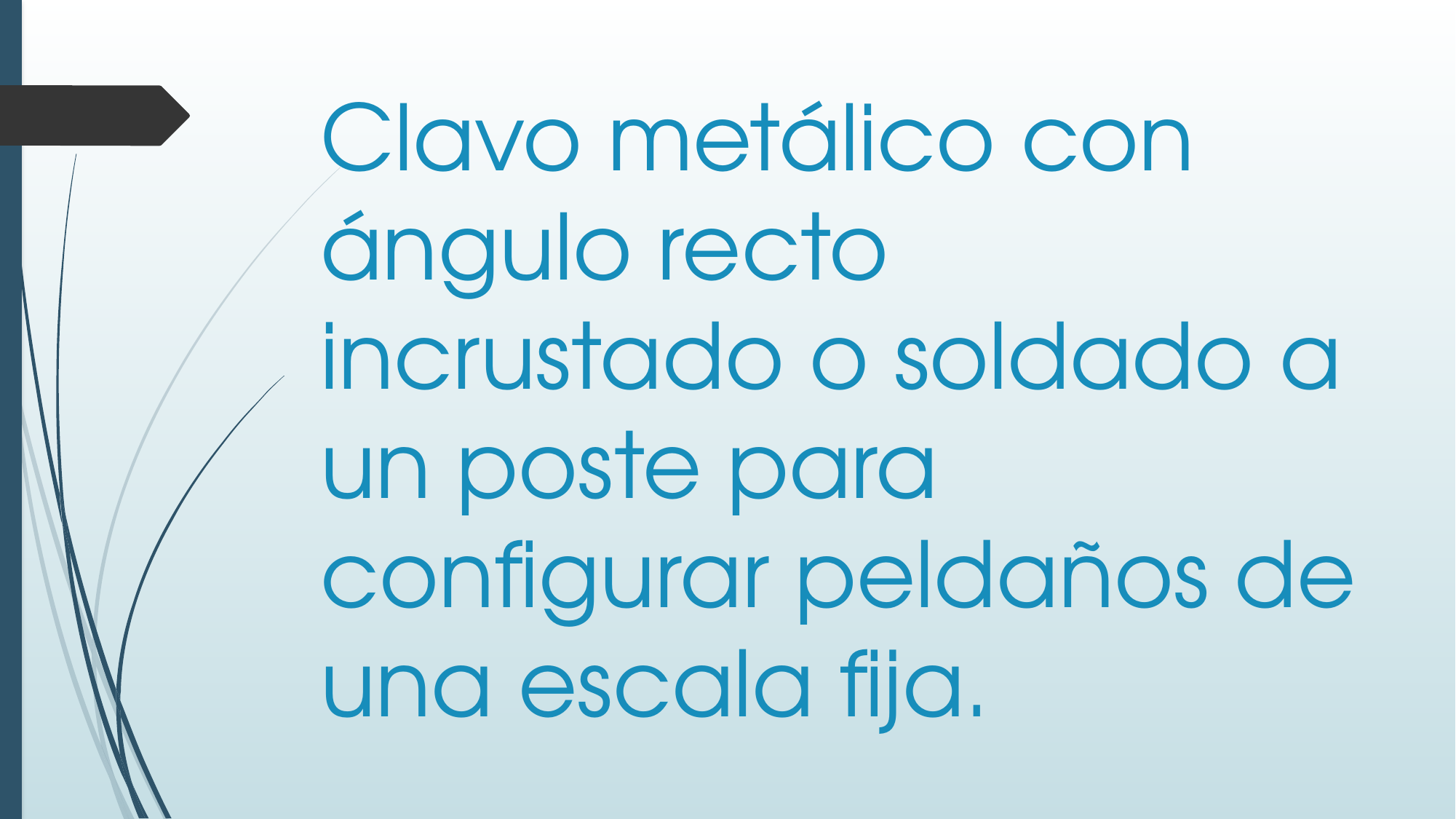

# Clavo metálico con ángulo recto incrustado o soldado a un poste para configurar peldaños de una escala fija.